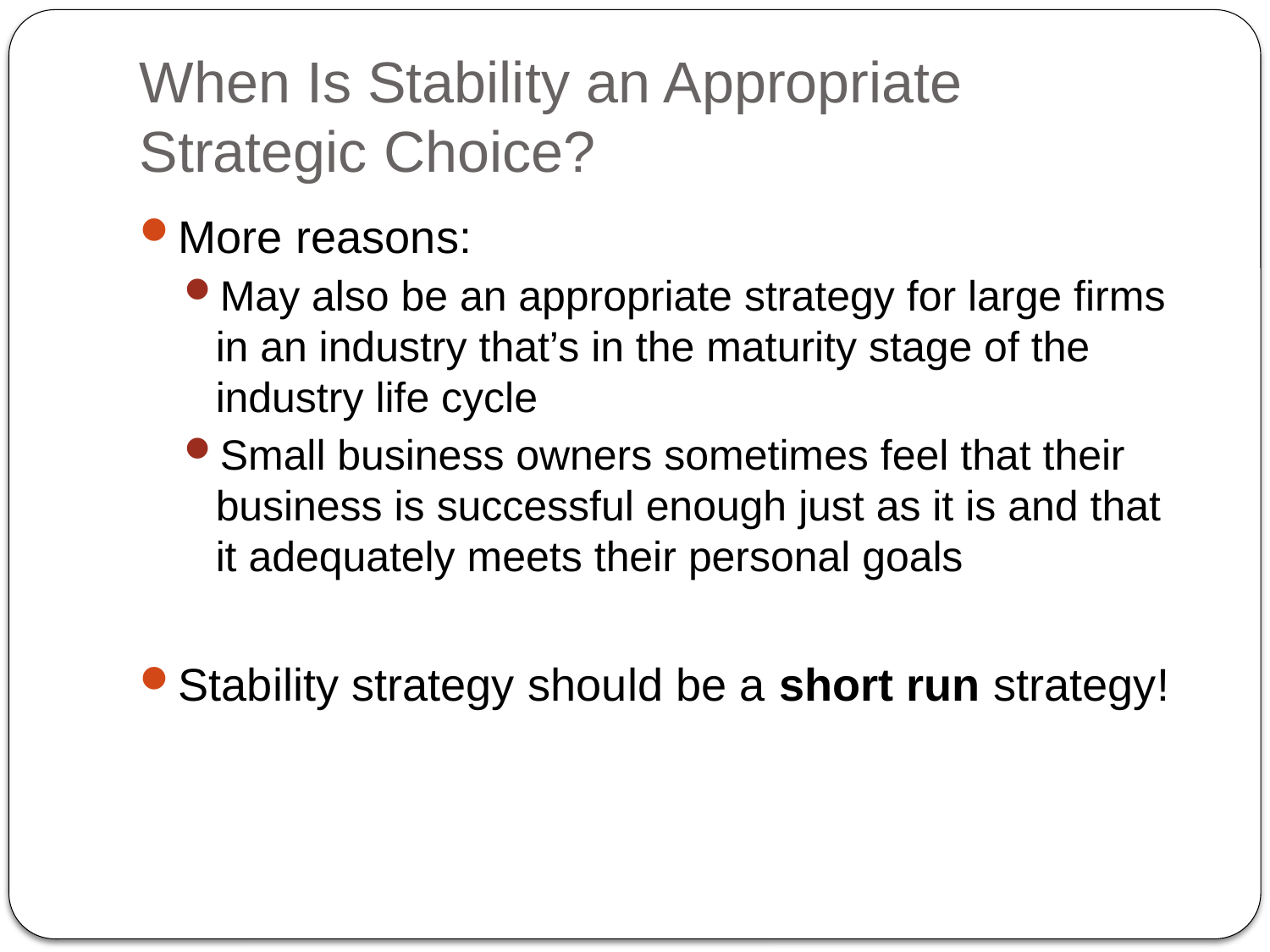

# When Is Stability an Appropriate Strategic Choice?
More reasons:
May also be an appropriate strategy for large firms in an industry that’s in the maturity stage of the industry life cycle
Small business owners sometimes feel that their business is successful enough just as it is and that it adequately meets their personal goals

Stability strategy should be a short run strategy!